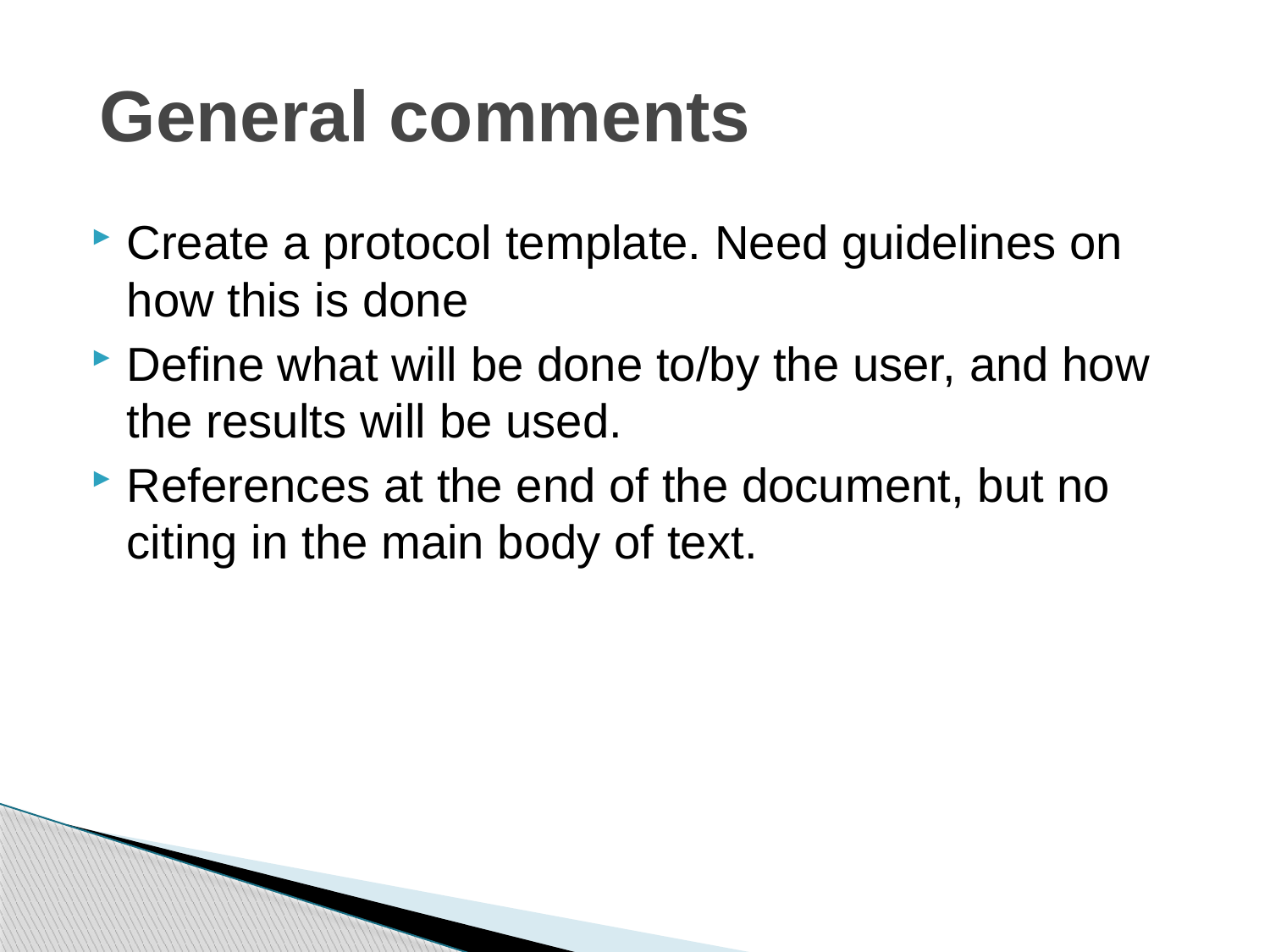

# General comments
Create a protocol template. Need guidelines on how this is done
Define what will be done to/by the user, and how the results will be used.
References at the end of the document, but no citing in the main body of text.